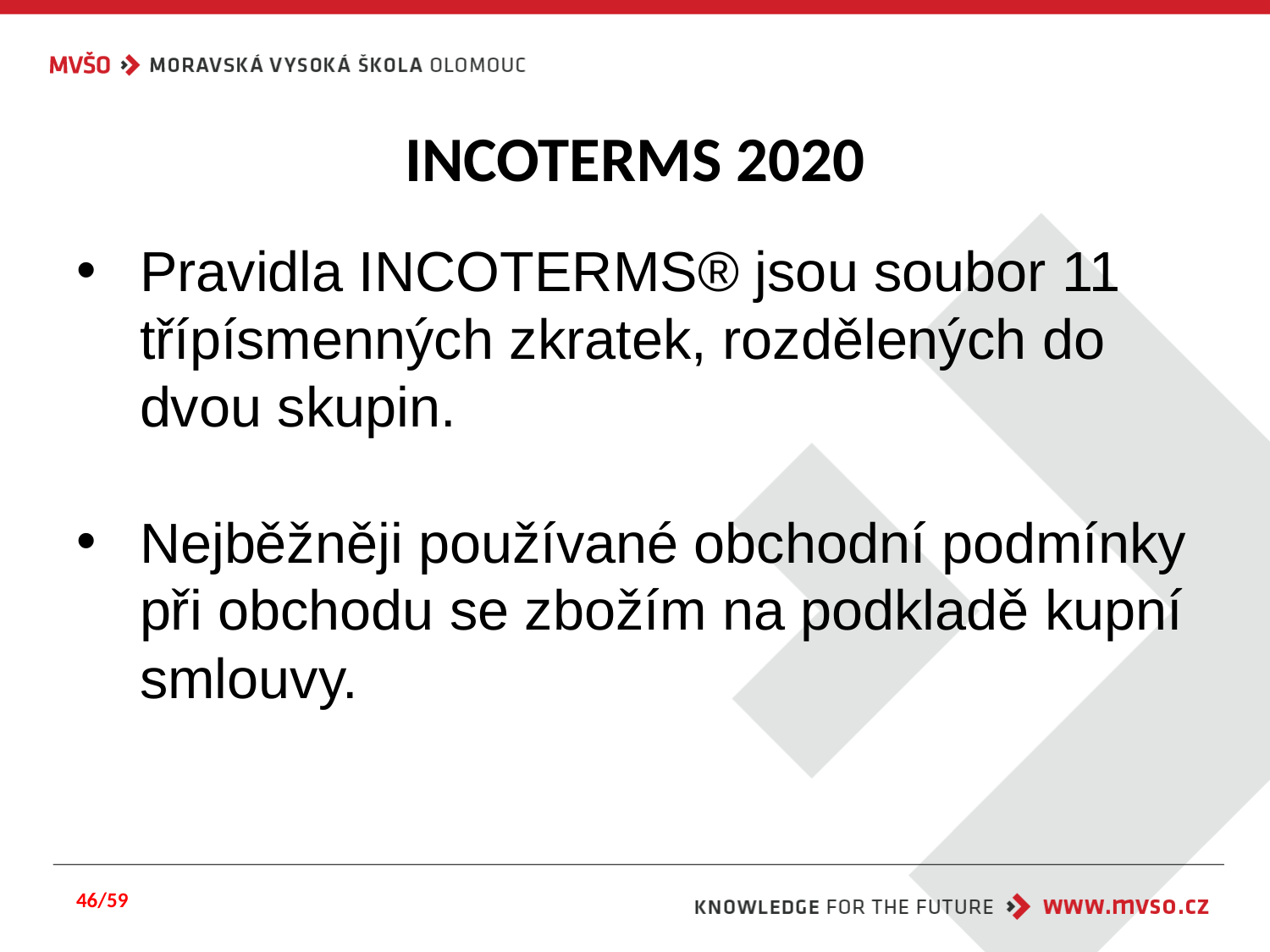

# INCOTERMS 2020
Pravidla INCOTERMS® jsou soubor 11 třípísmenných zkratek, rozdělených do dvou skupin.

Nejběžněji používané obchodní podmínky při obchodu se zbožím na podkladě kupní smlouvy.
46/59